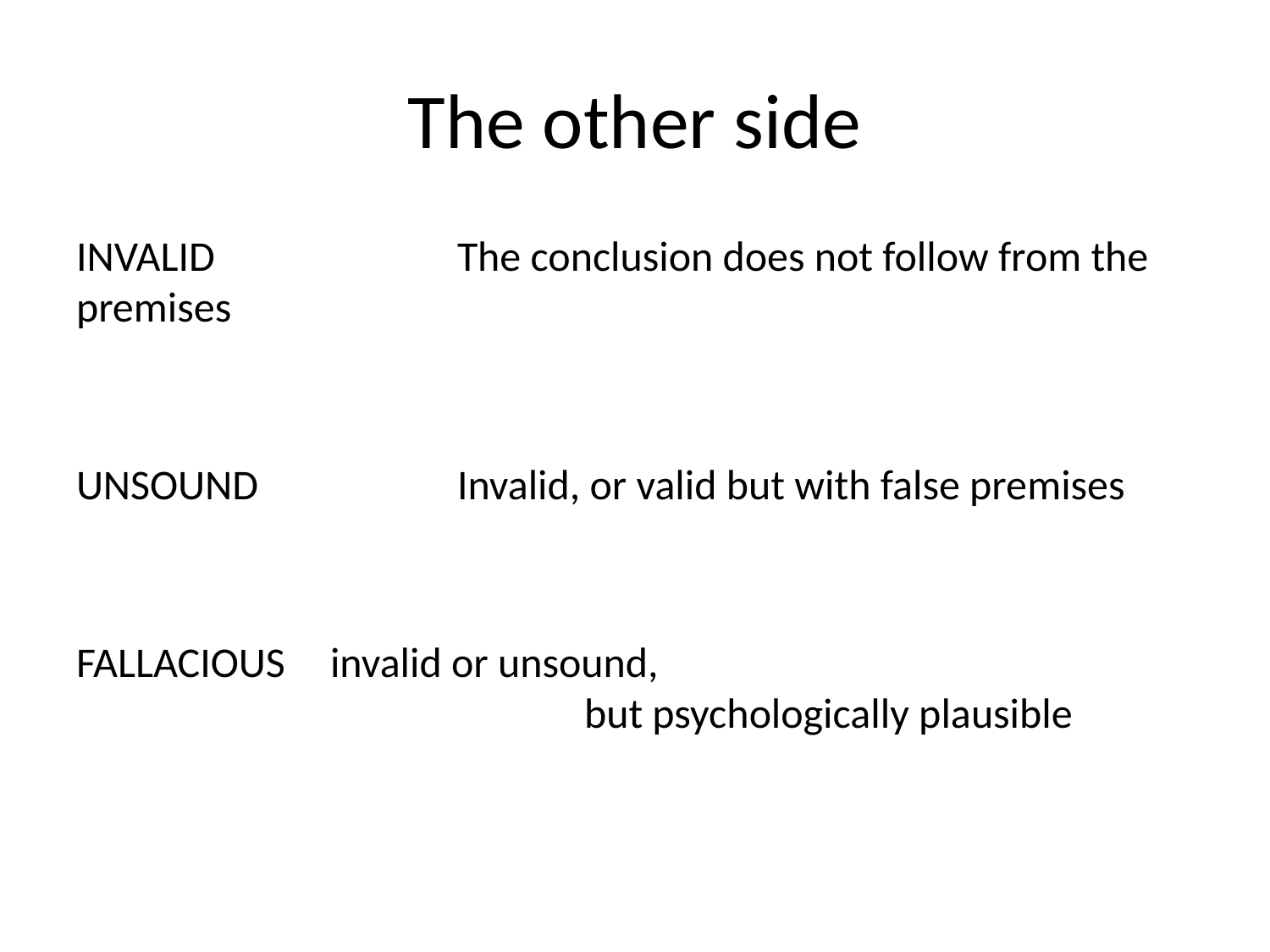

# The other side
INVALID 		The conclusion does not follow from the premises

UNSOUND		Invalid, or valid but with false premises

FALLACIOUS 	invalid or unsound,
				but psychologically plausible